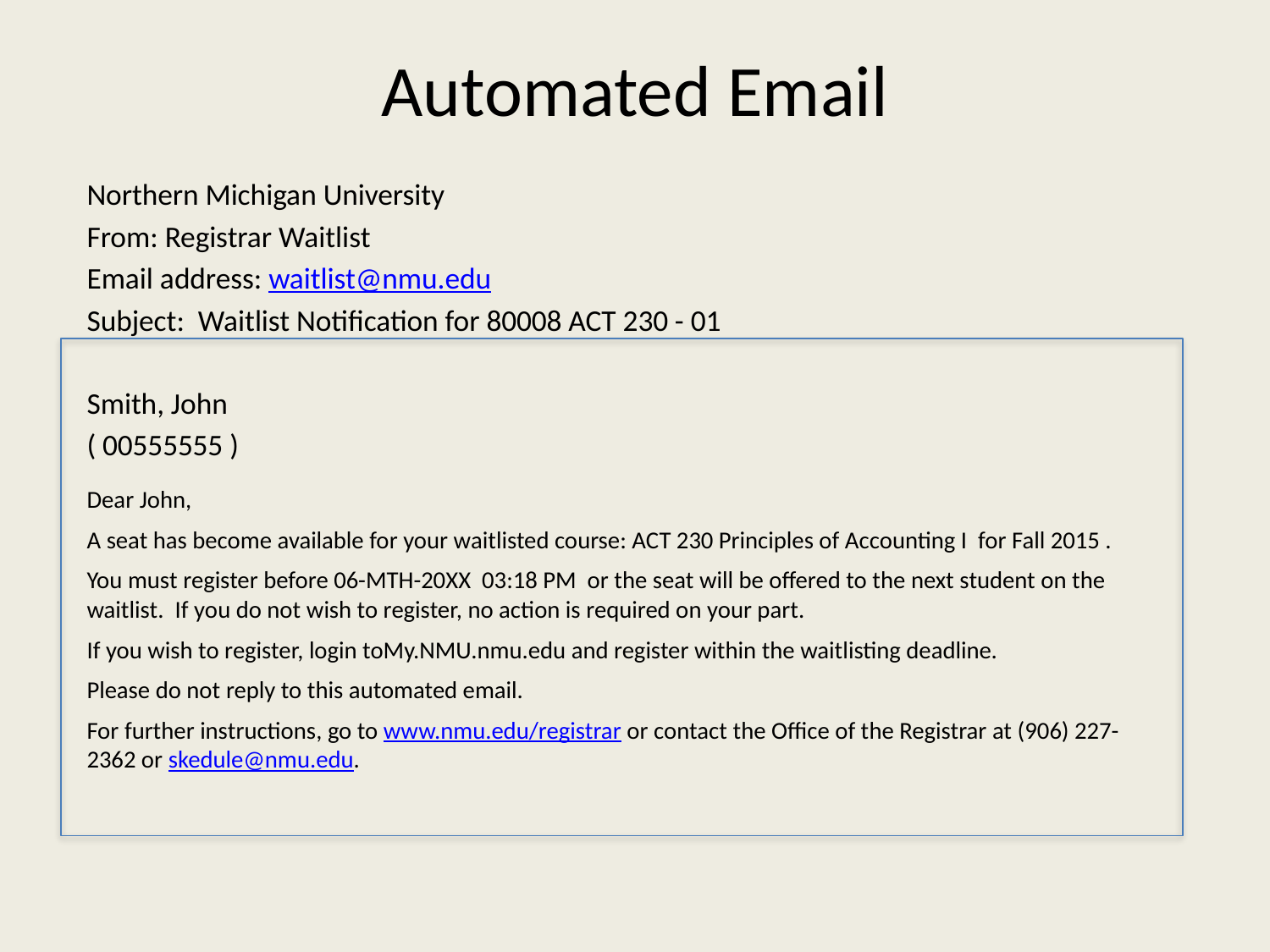

# Automated Email
Northern Michigan University
From: Registrar Waitlist
Email address: waitlist@nmu.edu
Subject:  Waitlist Notification for 80008 ACT 230 - 01

Smith, John
( 00555555 )

Dear John,
A seat has become available for your waitlisted course: ACT 230 Principles of Accounting I  for Fall 2015 .
You must register before 06-MTH-20XX  03:18 PM  or the seat will be offered to the next student on the waitlist.  If you do not wish to register, no action is required on your part.
If you wish to register, login toMy.NMU.nmu.edu and register within the waitlisting deadline.
Please do not reply to this automated email.
For further instructions, go to www.nmu.edu/registrar or contact the Office of the Registrar at (906) 227-2362 or skedule@nmu.edu.